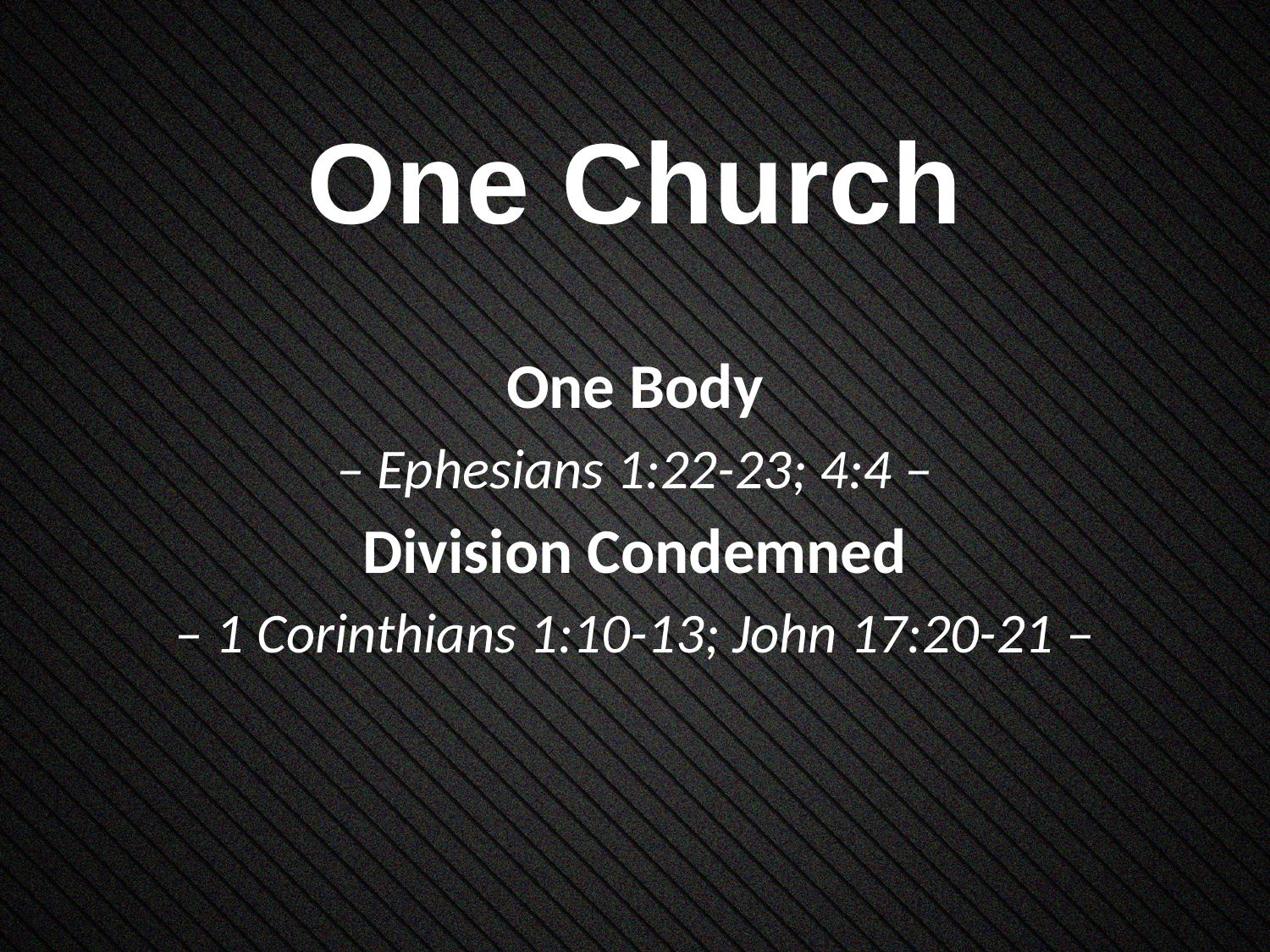

# One Church

One Body
– Ephesians 1:22-23; 4:4 –
Division Condemned
– 1 Corinthians 1:10-13; John 17:20-21 –